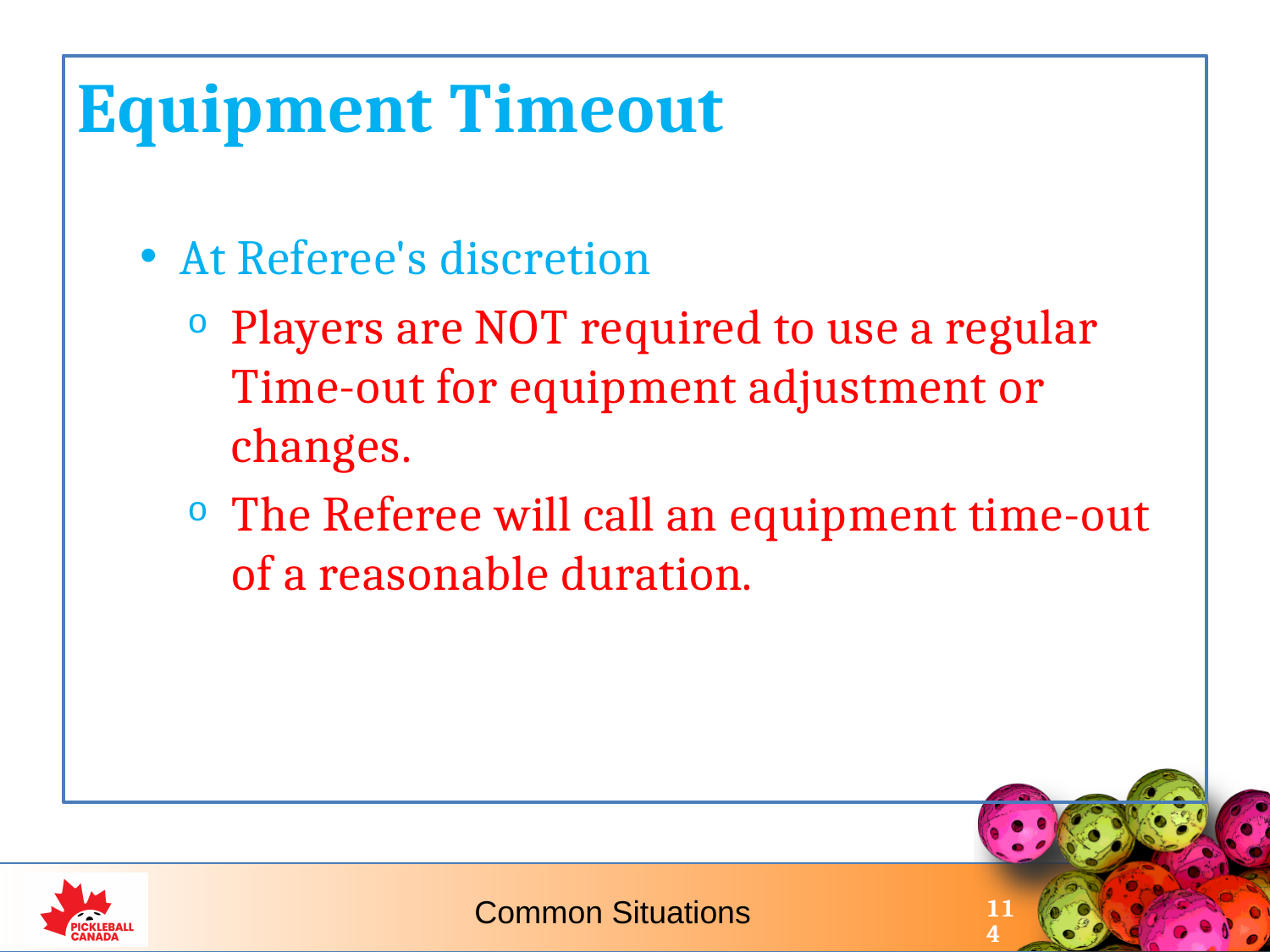

Equipment Timeout

At Referee's discretion
Players are NOT required to use a regular Time-out for equipment adjustment or changes.
The Referee will call an equipment time-out of a reasonable duration.